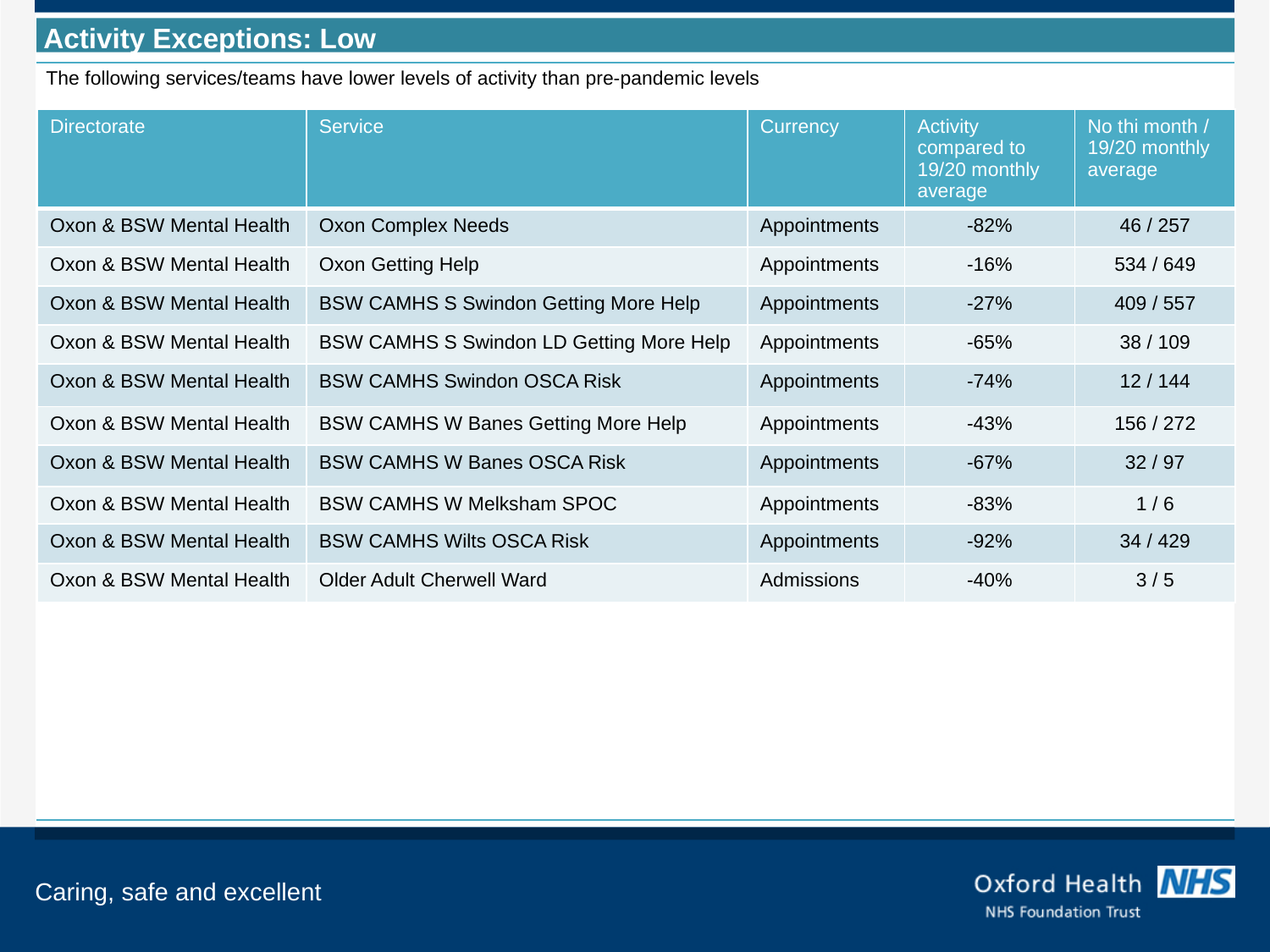

Activity Exceptions: Low
| The following services/teams have lower levels of activity than pre-pandemic levels |
| --- |
|  |
| Directorate | Service | Currency | Activity compared to 19/20 monthly average | No thi month / 19/20 monthly average |
| --- | --- | --- | --- | --- |
| Oxon & BSW Mental Health | Oxon Complex Needs | Appointments | -82% | 46 / 257 |
| Oxon & BSW Mental Health | Oxon Getting Help | Appointments | -16% | 534 / 649 |
| Oxon & BSW Mental Health | BSW CAMHS S Swindon Getting More Help | Appointments | -27% | 409 / 557 |
| Oxon & BSW Mental Health | BSW CAMHS S Swindon LD Getting More Help | Appointments | -65% | 38 / 109 |
| Oxon & BSW Mental Health | BSW CAMHS Swindon OSCA Risk | Appointments | -74% | 12 / 144 |
| Oxon & BSW Mental Health | BSW CAMHS W Banes Getting More Help | Appointments | -43% | 156 / 272 |
| Oxon & BSW Mental Health | BSW CAMHS W Banes OSCA Risk | Appointments | -67% | 32 / 97 |
| Oxon & BSW Mental Health | BSW CAMHS W Melksham SPOC | Appointments | -83% | 1 / 6 |
| Oxon & BSW Mental Health | BSW CAMHS Wilts OSCA Risk | Appointments | -92% | 34 / 429 |
| Oxon & BSW Mental Health | Older Adult Cherwell Ward | Admissions | -40% | 3 / 5 |